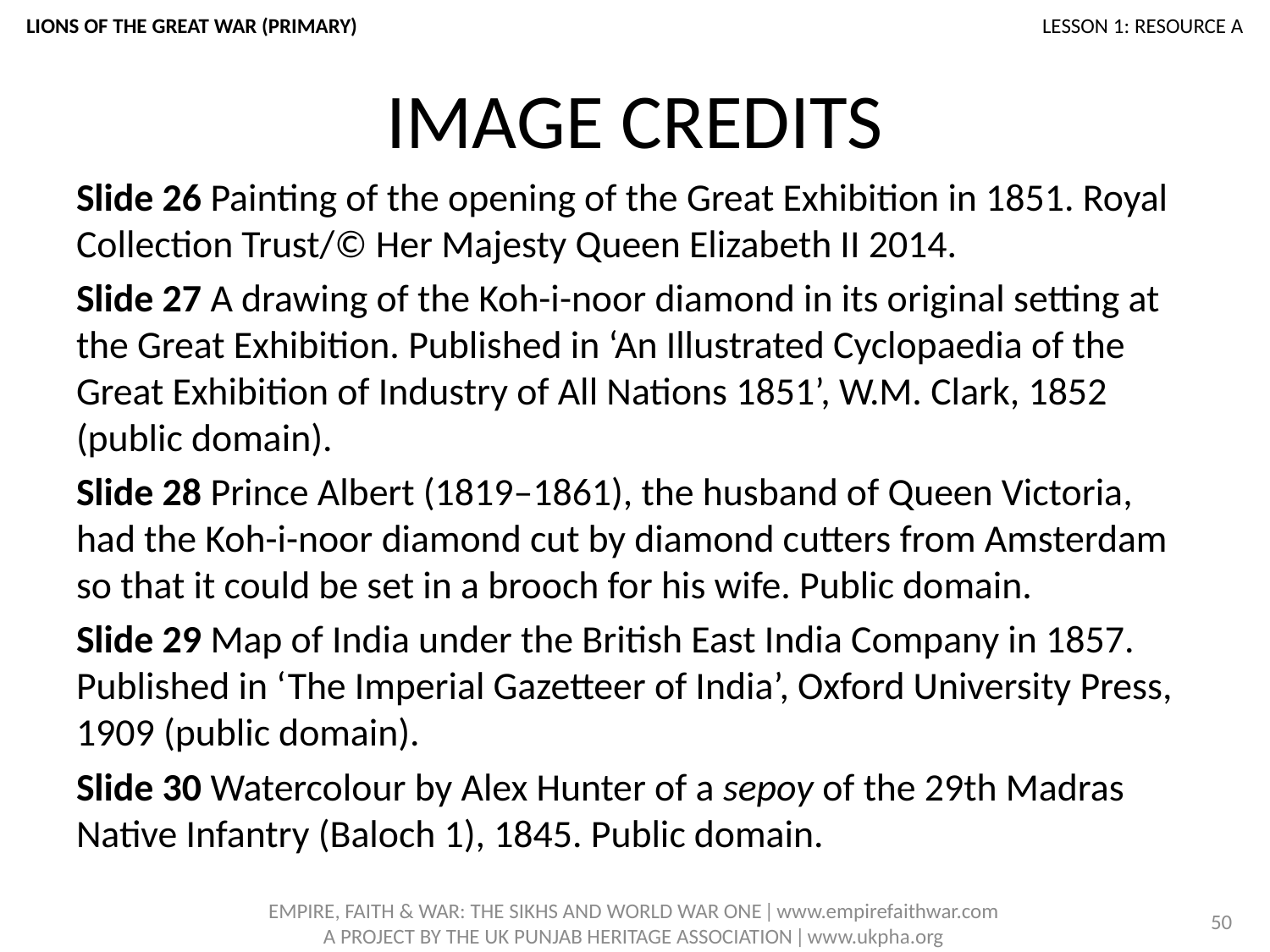

LIONS OF THE GREAT WAR (PRIMARY)						LESSON 1: RESOURCE A
# IMAGE CREDITS
Slide 26 Painting of the opening of the Great Exhibition in 1851. Royal Collection Trust/© Her Majesty Queen Elizabeth II 2014.
Slide 27 A drawing of the Koh-i-noor diamond in its original setting at the Great Exhibition. Published in ‘An Illustrated Cyclopaedia of the Great Exhibition of Industry of All Nations 1851’, W.M. Clark, 1852 (public domain).
Slide 28 Prince Albert (1819–1861), the husband of Queen Victoria, had the Koh-i-noor diamond cut by diamond cutters from Amsterdam so that it could be set in a brooch for his wife. Public domain.
Slide 29 Map of India under the British East India Company in 1857. Published in ‘The Imperial Gazetteer of India’, Oxford University Press, 1909 (public domain).
Slide 30 Watercolour by Alex Hunter of a sepoy of the 29th Madras Native Infantry (Baloch 1), 1845. Public domain.

50
EMPIRE, FAITH & WAR: THE SIKHS AND WORLD WAR ONE ǀ www.empirefaithwar.com
A PROJECT BY THE UK PUNJAB HERITAGE ASSOCIATION ǀ www.ukpha.org